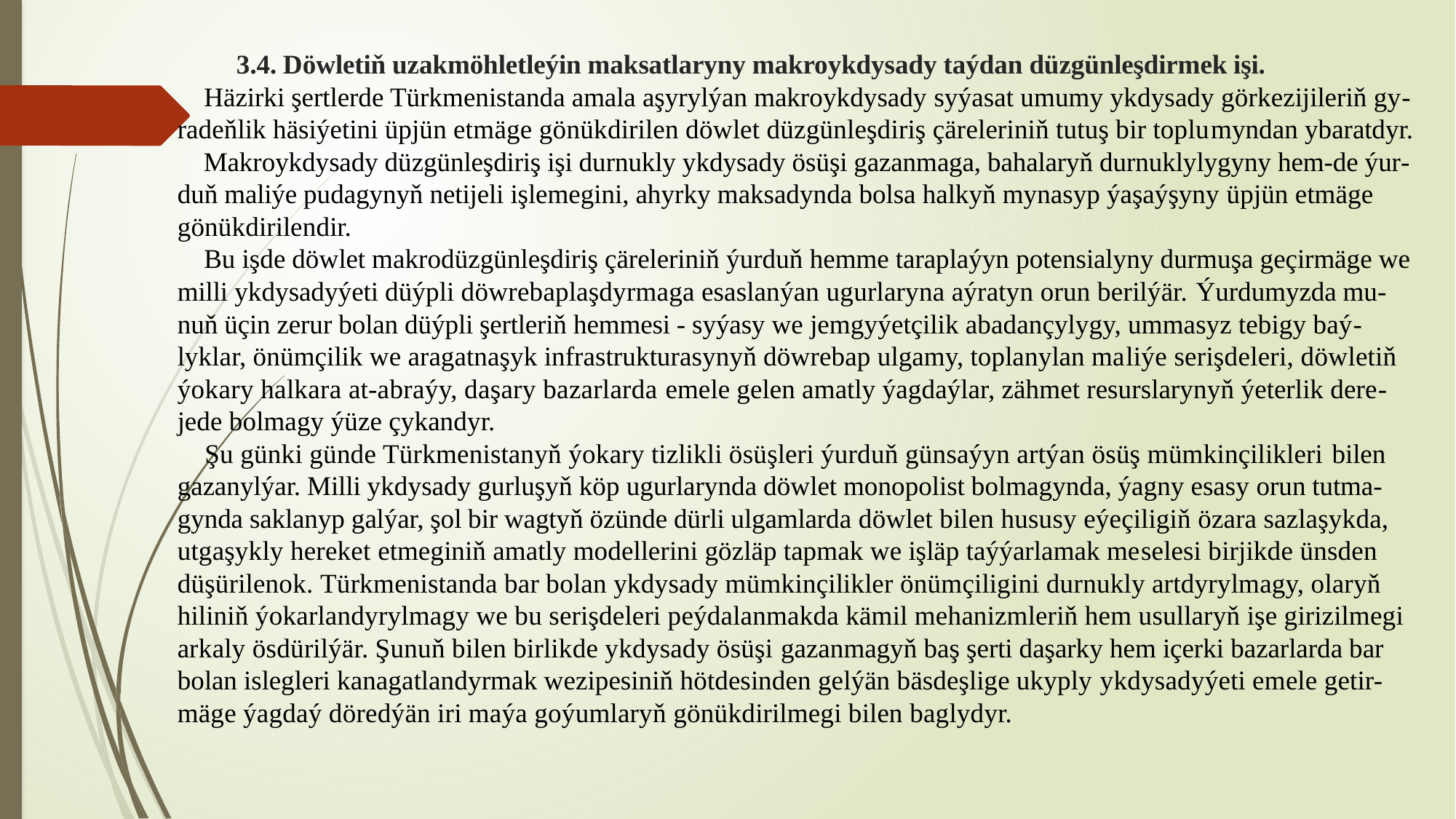

# 3.4. Döwletiň uzakmöhletleýin maksatlaryny makroykdysady taýdan düzgünleşdirmek işi. Häzirki şertlerde Türkmenistanda amala aşyrylýan makroykdysady syýasat umumy ykdysady görkezijileriň gy-radeňlik häsiýetini üpjün etmäge gönükdirilen döwlet düzgünleşdiriş çäreleriniň tutuş bir toplumyndan ybaratdyr. Makroykdysady düzgünleşdiriş işi durnukly ykdysady ösüşi gazanmaga, bahalaryň durnuklylygyny hem-de ýur-duň maliýe pudagynyň netijeli işlemegini, ahyrky maksadynda bolsa halkyň mynasyp ýaşaýşyny üpjün etmäge gönükdirilendir. Bu işde döwlet makrodüzgünleşdiriş çäreleriniň ýurduň hemme taraplaýyn potensialyny durmuşa geçirmäge we milli ykdysadyýeti düýpli döwrebaplaşdyrmaga esaslanýan ugurlaryna aýratyn orun berilýär. Ýurdumyzda mu-nuň üçin zerur bolan düýpli şertleriň hemmesi - syýasy we jemgyýetçilik abadançylygy, ummasyz tebigy baý-lyklar, önümçilik we aragatnaşyk infrastrukturasynyň döwrebap ulgamy, toplanylan maliýe serişdeleri, döwletiň ýokary halkara at-abraýy, daşary bazarlarda emele gelen amatly ýagdaýlar, zähmet resurslarynyň ýeterlik dere-jede bolmagy ýüze çykandyr. Şu günki günde Türkmenistanyň ýokary tizlikli ösüşleri ýurduň günsaýyn artýan ösüş mümkinçilikleri bilen gazanylýar. Milli ykdysady gurluşyň köp ugurlarynda döwlet monopolist bolmagynda, ýagny esasy orun tutma-gynda saklanyp galýar, şol bir wagtyň özünde dürli ulgamlarda döwlet bilen hususy eýeçiligiň özara sazlaşykda, utgaşykly hereket etmeginiň amatly modellerini gözläp tapmak we işläp taýýarlamak meselesi birjikde ünsden düşürilenok. Türkmenistanda bar bolan ykdysady mümkinçilikler önümçiligini durnukly artdyrylmagy, olaryň hiliniň ýokarlandyrylmagy we bu serişdeleri peýdalanmakda kämil mehanizmleriň hem usullaryň işe girizilmegi arkaly ösdürilýär. Şunuň bilen birlikde ykdysady ösüşi gazanmagyň baş şerti daşarky hem içerki bazarlarda bar bolan islegleri kanagatlandyrmak wezipesiniň hötdesinden gelýän bäsdeşlige ukyply ykdysadyýeti emele getir-mäge ýagdaý döredýän iri maýa goýumlaryň gönükdirilmegi bilen baglydyr.